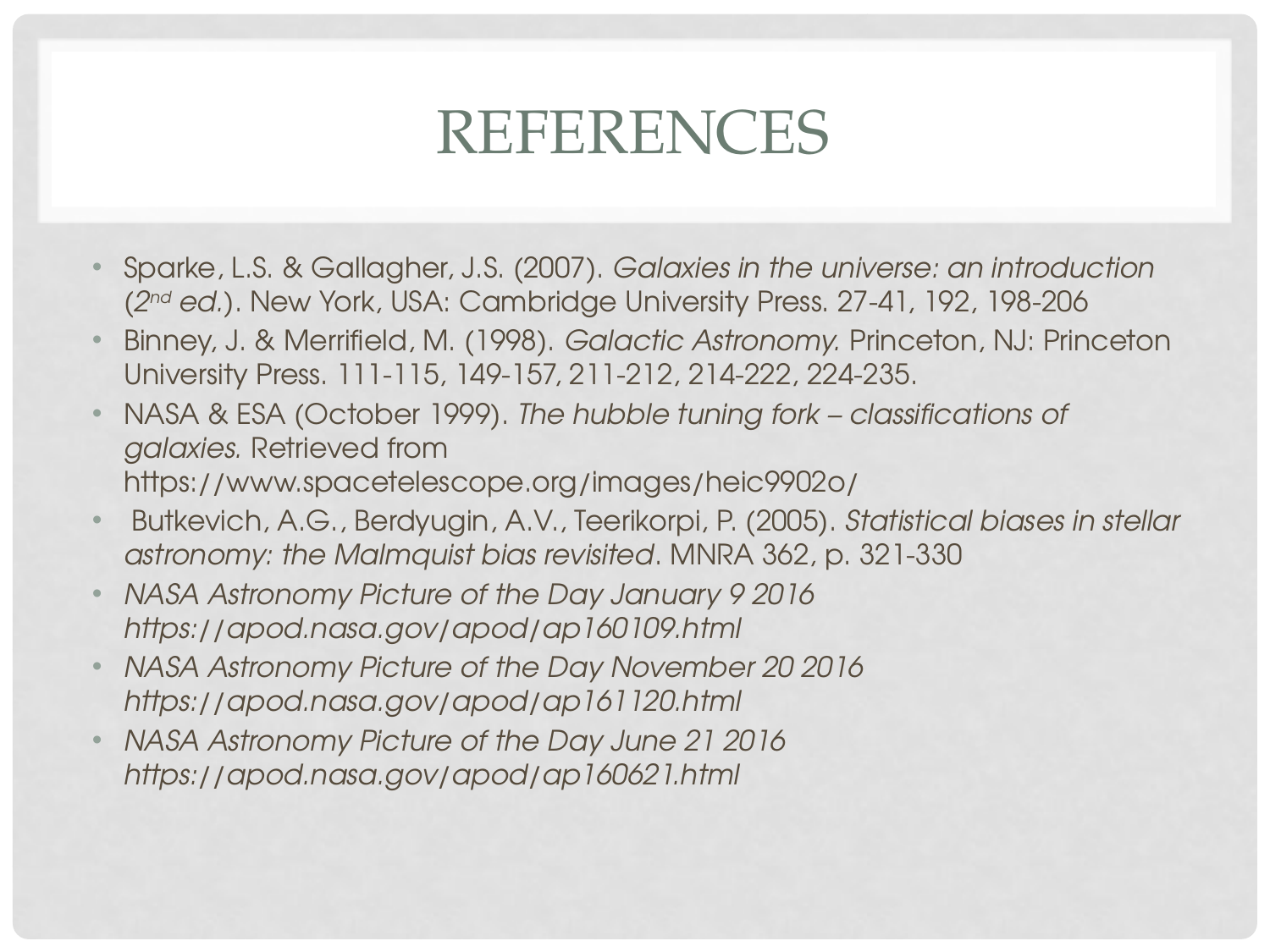

# References
Sparke, L.S. & Gallagher, J.S. (2007). Galaxies in the universe: an introduction (2nd ed.). New York, USA: Cambridge University Press. 27-41, 192, 198-206
Binney, J. & Merrifield, M. (1998). Galactic Astronomy. Princeton, NJ: Princeton University Press. 111-115, 149-157, 211-212, 214-222, 224-235.
NASA & ESA (October 1999). The hubble tuning fork – classifications of galaxies. Retrieved from https://www.spacetelescope.org/images/heic9902o/
 Butkevich, A.G., Berdyugin, A.V., Teerikorpi, P. (2005). Statistical biases in stellar astronomy: the Malmquist bias revisited. MNRA 362, p. 321-330
NASA Astronomy Picture of the Day January 9 2016 https://apod.nasa.gov/apod/ap160109.html
NASA Astronomy Picture of the Day November 20 2016 https://apod.nasa.gov/apod/ap161120.html
NASA Astronomy Picture of the Day June 21 2016 https://apod.nasa.gov/apod/ap160621.html